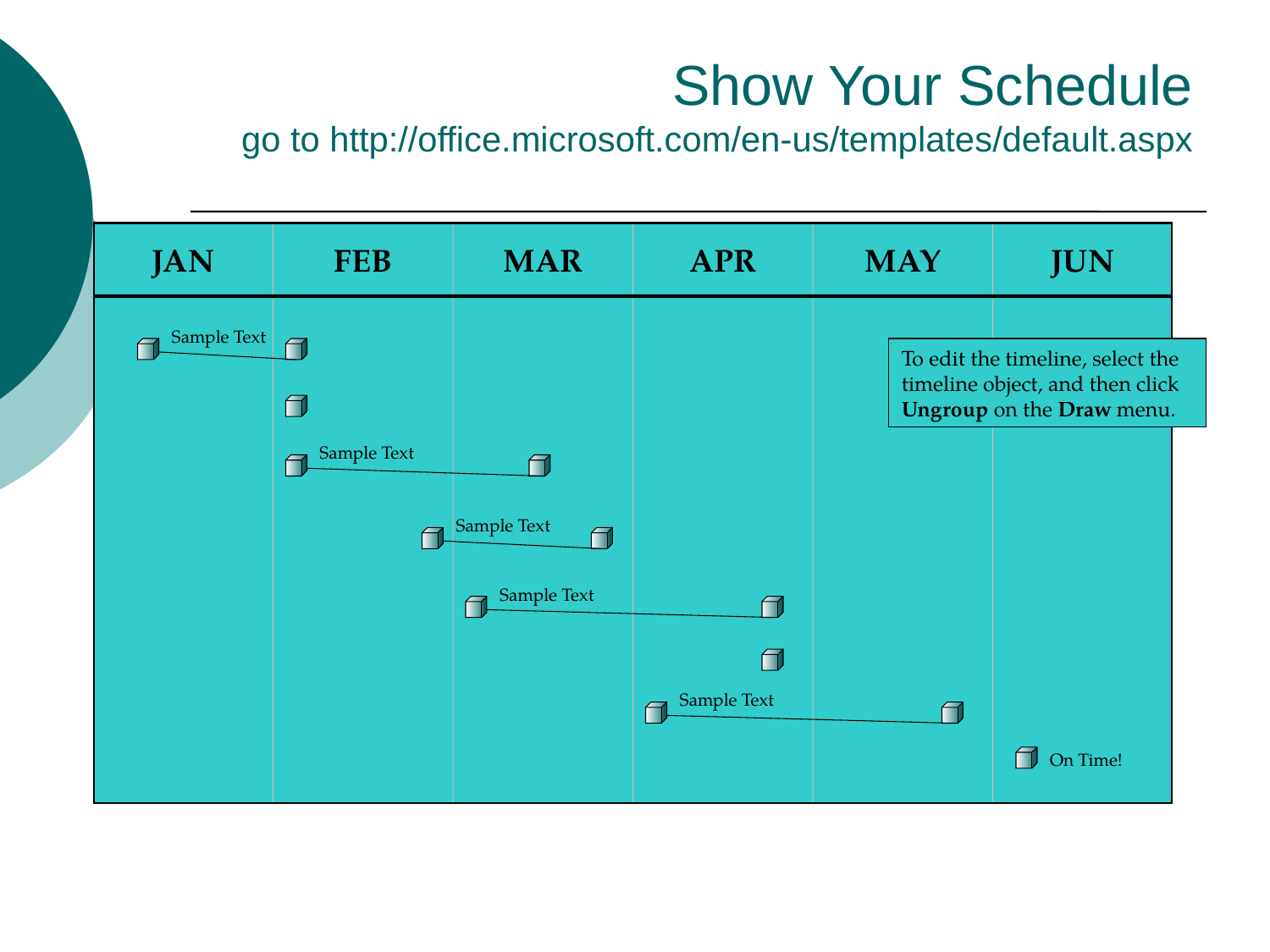

# Show Your Schedule go to http://office.microsoft.com/en-us/templates/default.aspx

JAN

FEB
MAR
APR
MAY
JUN

Sample Text

Sample Text

Sample Text

Sample Text

Sample Text

On Time!

To edit the timeline, select the timeline object, and then click Ungroup on the Draw menu.